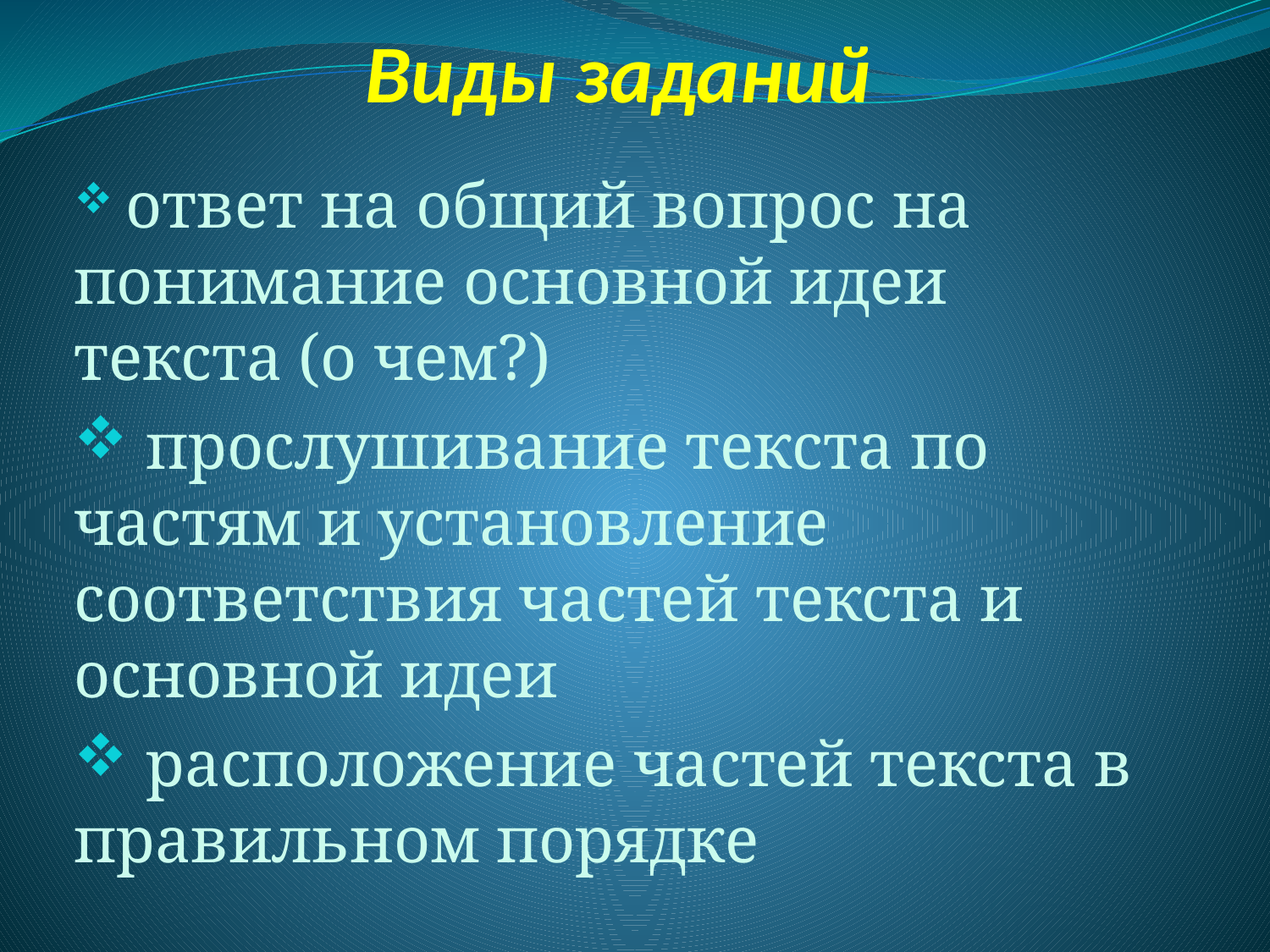

# Виды заданий
 ответ на общий вопрос на понимание основной идеи текста (о чем?)
 прослушивание текста по частям и установление соответствия частей текста и основной идеи
 расположение частей текста в правильном порядке